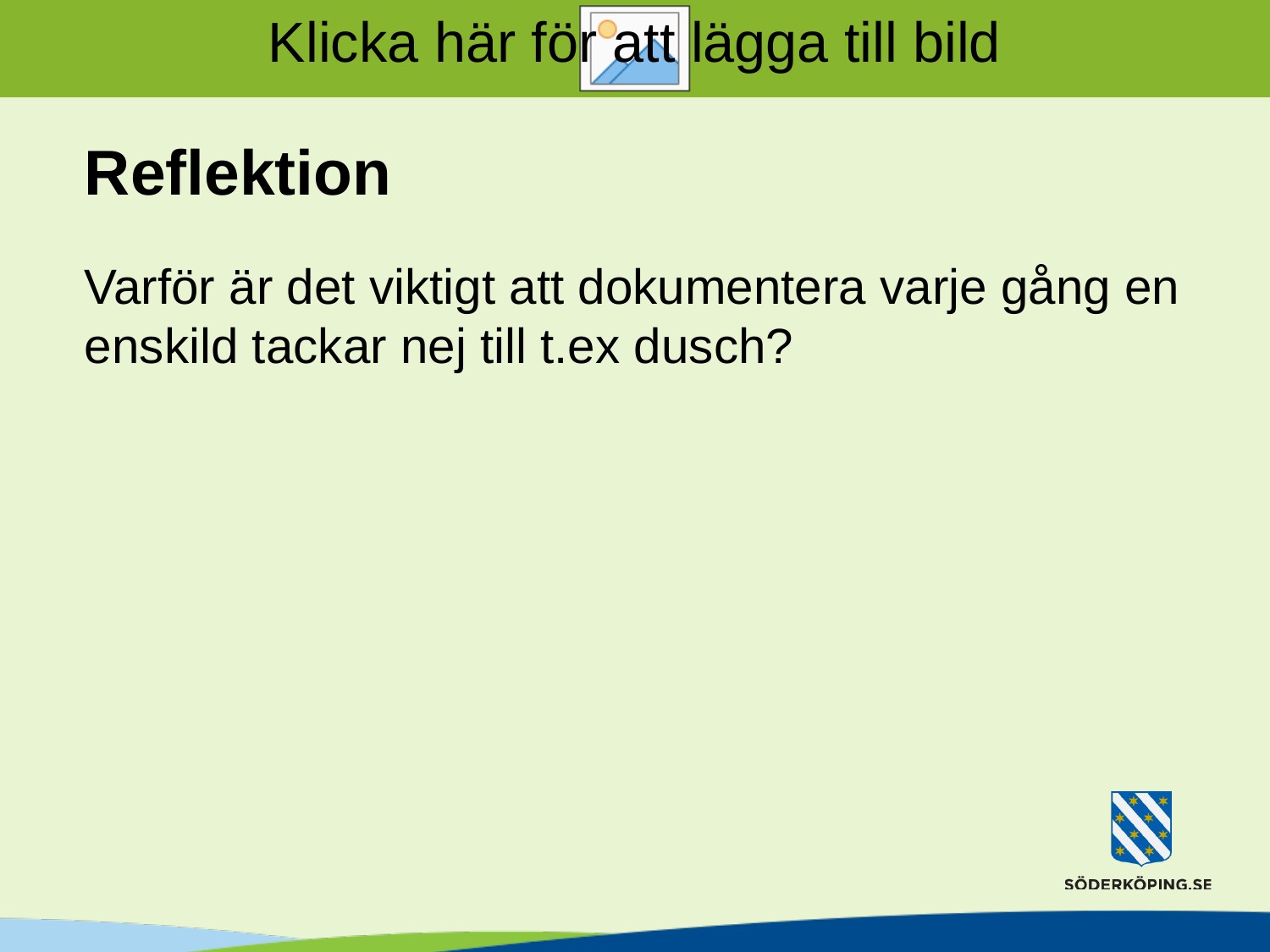

# Reflektion
Varför är det viktigt att dokumentera varje gång en enskild tackar nej till t.ex dusch?